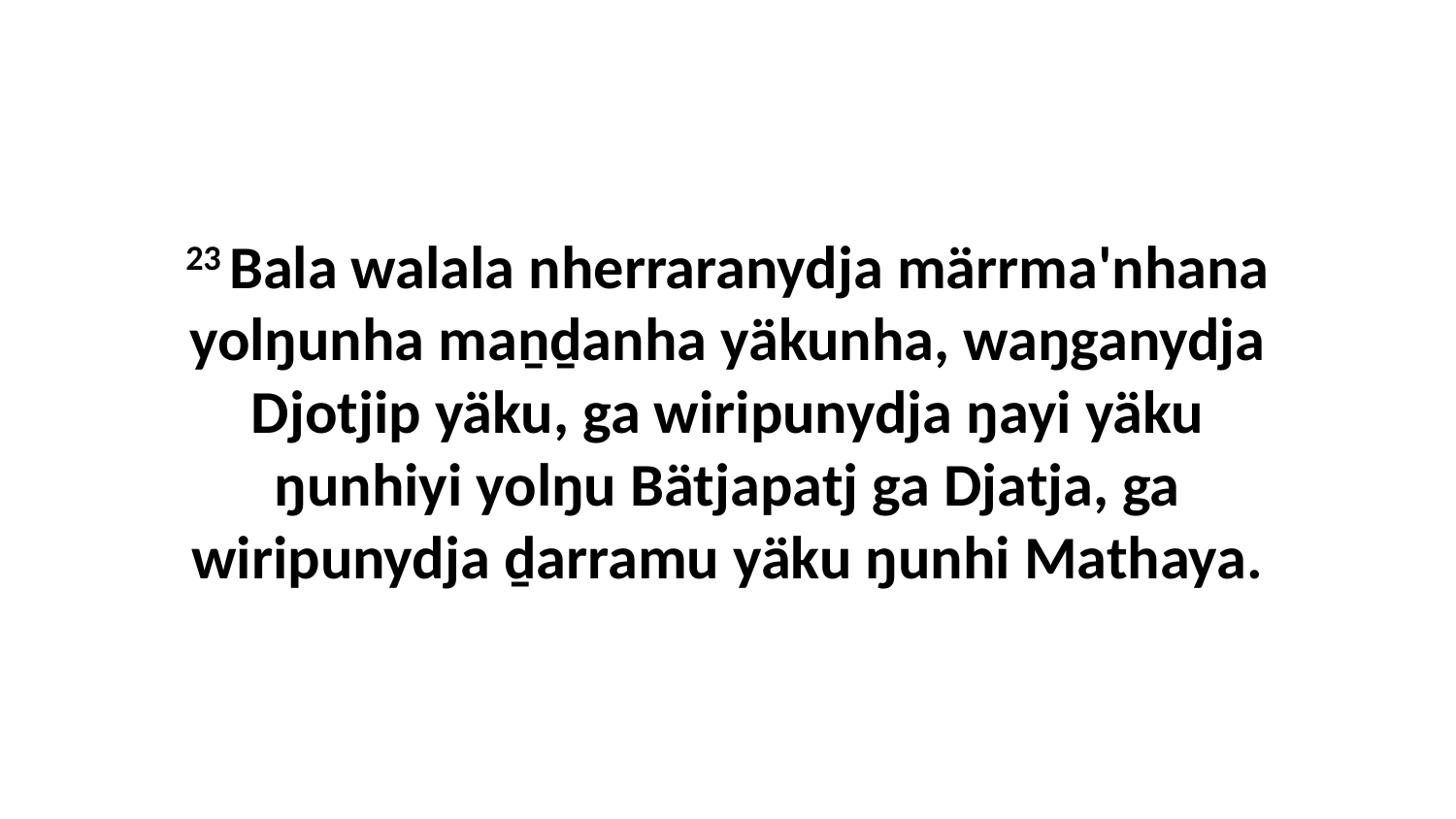

23 Bala walala nherraranydja märrma'nhana yolŋunha maṉḏanha yäkunha, waŋganydja Djotjip yäku, ga wiripunydja ŋayi yäku ŋunhiyi yolŋu Bätjapatj ga Djatja, ga wiripunydja ḏarramu yäku ŋunhi Mathaya.